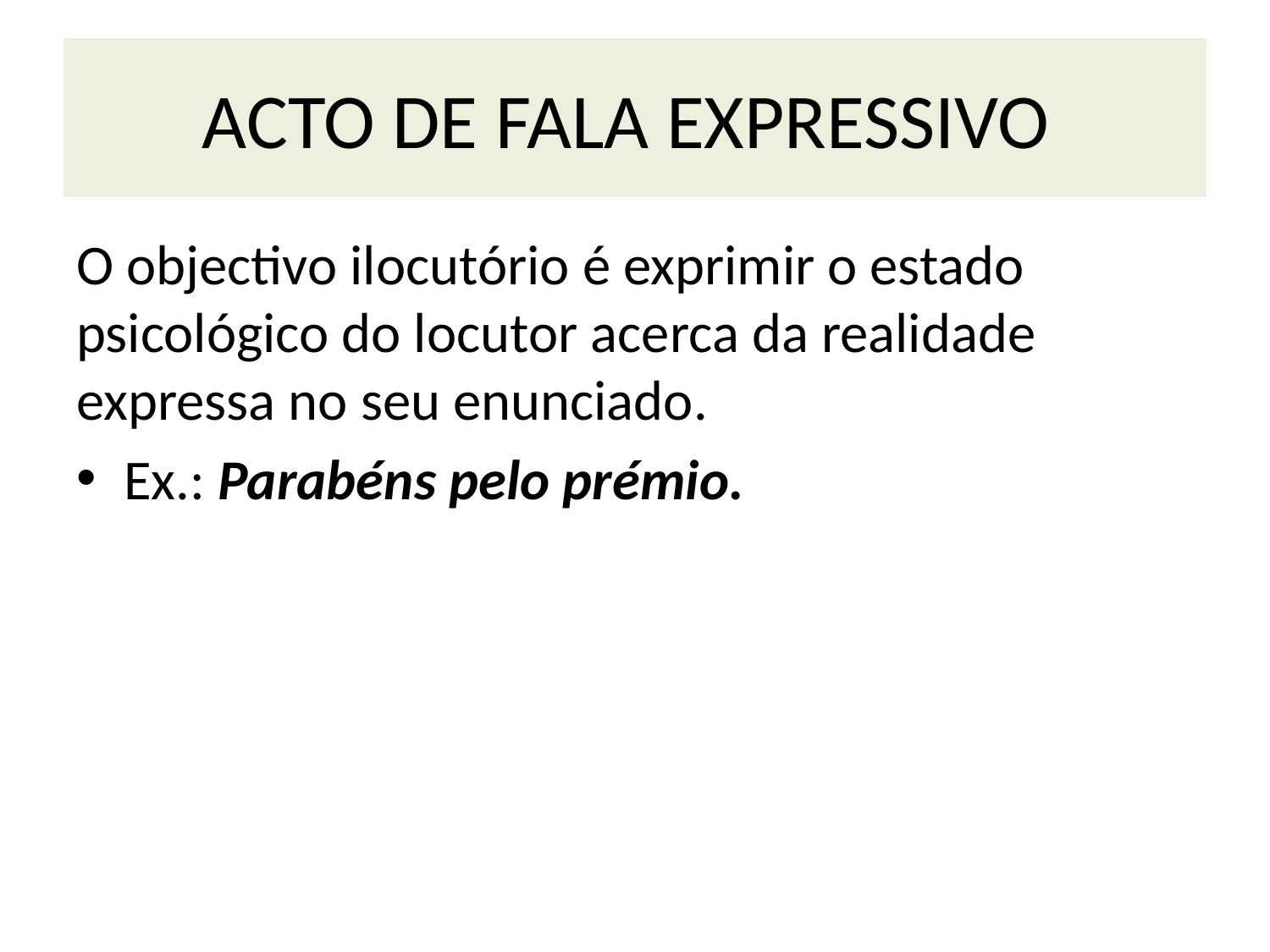

# ACTO DE FALA EXPRESSIVO
O objectivo ilocutório é exprimir o estado psicológico do locutor acerca da realidade expressa no seu enunciado.
Ex.: Parabéns pelo prémio.